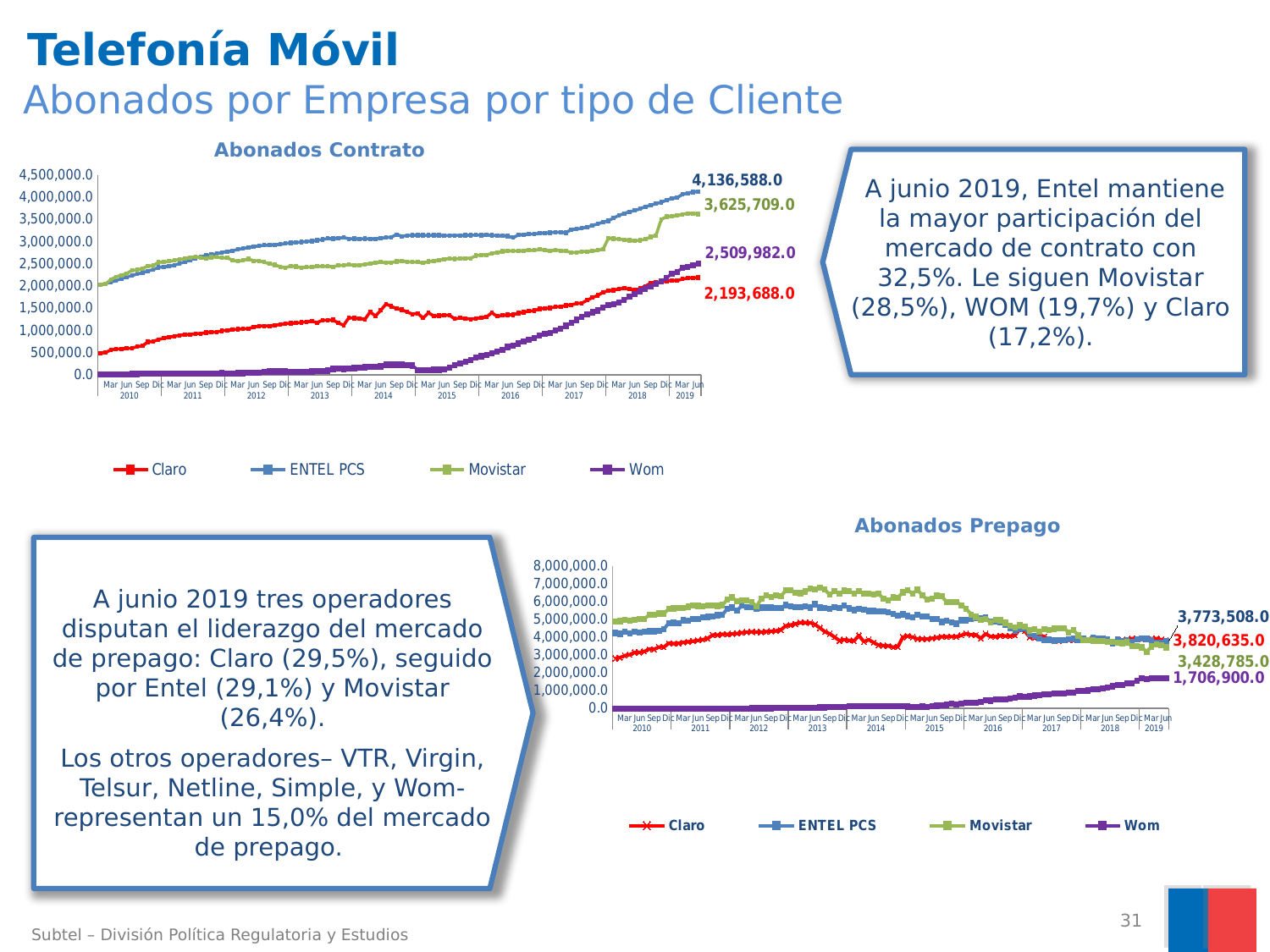

# Telefonía Móvil Abonados por Empresa por tipo de Cliente

### Chart

| Category | Claro | ENTEL PCS | Movistar | Wom |
|---|---|---|---|---|
| Ene | 491522.0 | 2028572.0 | 2039769.0 | 13688.0 |
| Feb | 504668.0 | 2055887.0 | 2048602.0 | 13371.0 |
| Mar | 562350.0 | 2090729.0 | 2151003.0 | 15865.0 |
| Abr | 582280.0 | 2128872.0 | 2209400.0 | 16043.0 |
| May | 585997.0 | 2167300.0 | 2249878.0 | 16332.0 |
| Jun | 596876.0 | 2207474.0 | 2284089.0 | 17294.0 |
| Jul | 602050.0 | 2238442.0 | 2356971.0 | 19625.0 |
| Ago | 638977.0 | 2275438.0 | 2366323.0 | 21919.0 |
| Sep | 653888.0 | 2302382.0 | 2400368.0 | 22971.0 |
| Oct | 745649.0 | 2340192.0 | 2451675.0 | 25000.0 |
| Nov | 751851.0 | 2375460.0 | 2461691.0 | 27091.0 |
| Dic | 798796.0 | 2422406.0 | 2537019.0 | 27557.0 |
| Ene | 825568.0 | 2439295.0 | 2543104.0 | 28694.0 |
| Feb | 850410.0 | 2447714.0 | 2559035.0 | 29240.0 |
| Mar | 872761.0 | 2473319.0 | 2578297.0 | 32914.0 |
| Abr | 892155.0 | 2511006.0 | 2606791.0 | 32413.0 |
| May | 909025.0 | 2547891.0 | 2617379.0 | 33401.0 |
| Jun | 911386.0 | 2590127.0 | 2646595.0 | 33297.0 |
| Jul | 929773.0 | 2634171.0 | 2664017.0 | 32869.0 |
| Ago | 932917.0 | 2667814.0 | 2636685.0 | 34697.0 |
| Sep | 956152.0 | 2688607.0 | 2628312.0 | 34187.0 |
| Oct | 964609.0 | 2709405.0 | 2653540.0 | 35314.0 |
| Nov | 965973.0 | 2731022.0 | 2656177.0 | 36428.0 |
| Dic | 994283.0 | 2758079.0 | 2638165.0 | 37413.0 |
| Ene | 1005885.0 | 2782018.0 | 2639748.0 | 36819.0 |
| Feb | 1016878.0 | 2797563.0 | 2584421.0 | 36119.0 |
| Mar | 1031879.0 | 2830962.0 | 2558858.0 | 40487.0 |
| Abr | 1035474.0 | 2847537.0 | 2583481.0 | 40314.0 |
| May | 1044176.0 | 2872488.0 | 2612924.0 | 43178.0 |
| Jun | 1078260.0 | 2893257.0 | 2572422.0 | 49508.0 |
| Jul | 1101058.0 | 2905922.0 | 2572878.0 | 55882.0 |
| Ago | 1101801.0 | 2922695.0 | 2542956.0 | 67013.0 |
| Sep | 1100333.0 | 2923226.0 | 2501488.0 | 76179.0 |
| Oct | 1118162.0 | 2934037.0 | 2479632.0 | 76928.0 |
| Nov | 1134299.0 | 2941545.0 | 2438836.0 | 77900.0 |
| Dic | 1155617.0 | 2963568.0 | 2417565.0 | 78449.0 |
| Ene | 1163454.0 | 2977066.0 | 2452215.0 | 70692.0 |
| Feb | 1166809.0 | 2984203.0 | 2443602.0 | 63831.0 |
| Mar | 1184001.0 | 2994414.0 | 2418790.0 | 66121.0 |
| Abr | 1197015.0 | 3006655.0 | 2429326.0 | 70093.0 |
| May | 1206412.0 | 3016504.0 | 2431715.0 | 76451.0 |
| Jun | 1181532.0 | 3033431.0 | 2446162.0 | 81836.0 |
| Jul | 1230198.0 | 3051409.0 | 2446045.0 | 80683.0 |
| Ago | 1234451.0 | 3073485.0 | 2447880.0 | 95635.0 |
| Sep | 1239611.0 | 3071638.0 | 2439598.0 | 136293.0 |
| Oct | 1166998.0 | 3081391.0 | 2467490.0 | 139738.0 |
| Nov | 1121114.0 | 3096317.0 | 2471969.0 | 132117.0 |
| Dic | 1289277.0 | 3068794.0 | 2484948.0 | 142200.0 |
| Ene | 1278812.0 | 3072263.0 | 2471748.0 | 152578.0 |
| Feb | 1274318.0 | 3066040.0 | 2475489.0 | 164196.0 |
| Mar | 1248633.0 | 3070267.0 | 2492016.0 | 175427.0 |
| Abr | 1418697.0 | 3067883.0 | 2507280.0 | 178793.0 |
| May | 1329599.0 | 3068291.0 | 2531430.0 | 180740.0 |
| Jun | 1454072.0 | 3078313.0 | 2540899.0 | 192119.0 |
| Jul | 1598137.0 | 3097508.0 | 2532146.0 | 229108.0 |
| Ago | 1545605.0 | 3104975.0 | 2534585.0 | 230264.0 |
| Sep | 1492292.0 | 3164898.0 | 2556351.0 | 231799.0 |
| Oct | 1467864.0 | 3124344.0 | 2568090.0 | 231654.0 |
| Nov | 1417833.0 | 3140195.0 | 2548050.0 | 222627.0 |
| Dic | 1371240.0 | 3148132.0 | 2545001.0 | 211964.0 |
| Ene | 1387738.0 | 3148804.0 | 2543152.0 | 112080.0 |
| Feb | 1280799.0 | 3146452.0 | 2527248.0 | 104932.0 |
| Mar | 1400372.0 | 3146457.0 | 2555426.0 | 109447.0 |
| Abr | 1330482.0 | 3147462.0 | 2565129.0 | 113510.0 |
| May | 1334704.0 | 3147507.0 | 2591952.0 | 114023.0 |
| Jun | 1345207.0 | 3138883.0 | 2609418.0 | 123856.0 |
| Jul | 1343245.0 | 3142718.0 | 2620182.0 | 159079.0 |
| Ago | 1262855.0 | 3144029.0 | 2613378.0 | 214554.0 |
| Sep | 1280831.0 | 3145220.0 | 2624939.0 | 252285.0 |
| Oct | 1272368.0 | 3146260.0 | 2628781.0 | 294462.0 |
| Nov | 1255640.0 | 3148044.0 | 2629138.0 | 335790.0 |
| Dic | 1273806.0 | 3150998.0 | 2688294.0 | 395637.0 |
| Ene | 1285754.0 | 3148925.0 | 2704609.0 | 422359.0 |
| Feb | 1309121.0 | 3149840.0 | 2705532.0 | 446444.0 |
| Mar | 1400653.0 | 3148228.0 | 2739996.0 | 482617.0 |
| Abr | 1319078.0 | 3138486.0 | 2759291.0 | 521205.0 |
| May | 1340732.0 | 3131188.0 | 2786030.0 | 567108.0 |
| Jun | 1355278.0 | 3130031.0 | 2792431.0 | 628633.0 |
| Jul | 1355278.0 | 3092437.0 | 2796062.0 | 652978.0 |
| Ago | 1391860.0 | 3154902.0 | 2789643.0 | 708817.0 |
| Sep | 1413166.0 | 3161876.0 | 2802336.0 | 747791.0 |
| Oct | 1433693.0 | 3170550.0 | 2810657.0 | 784956.0 |
| Nov | 1448973.0 | 3176204.0 | 2808039.0 | 830371.0 |
| Dic | 1489192.0 | 3191432.0 | 2826244.0 | 885746.0 |
| Ene | 1500384.0 | 3198525.0 | 2810298.0 | 919079.0 |
| Feb | 1508936.0 | 3204399.0 | 2796408.0 | 951303.0 |
| Mar | 1530486.0 | 3220407.0 | 2813520.0 | 1006986.0 |
| Abr | 1541109.0 | 3212708.0 | 2801799.0 | 1039557.0 |
| May | 1564420.0 | 3204469.0 | 2791781.0 | 1107519.0 |
| Jun | 1580484.0 | 3277028.0 | 2759002.0 | 1168742.0 |
| Jul | 1608472.0 | 3286335.0 | 2760908.0 | 1239107.0 |
| Ago | 1619892.0 | 3307467.0 | 2780608.0 | 1308348.0 |
| Sep | 1683609.0 | 3330136.0 | 2782278.0 | 1360625.0 |
| Oct | 1742764.0 | 3369778.0 | 2791601.0 | 1409695.0 |
| Nov | 1793475.0 | 3401191.0 | 2810422.0 | 1450768.0 |
| Dic | 1861891.0 | 3446471.0 | 2832904.0 | 1524061.0 |
| Ene | 1899067.0 | 3473262.0 | 3077210.0 | 1569702.0 |
| Feb | 1910490.0 | 3536620.0 | 3070492.0 | 1589600.0 |
| Mar | 1938922.0 | 3594434.0 | 3059637.0 | 1635237.0 |
| Abr | 1952831.0 | 3636741.0 | 3048820.0 | 1692365.0 |
| May | 1935311.0 | 3677114.0 | 3031584.0 | 1760208.0 |
| Jun | 1913969.0 | 3703881.0 | 3024835.0 | 1826855.0 |
| Jul | 1945630.0 | 3743784.0 | 3034221.0 | 1890592.0 |
| Ago | 1998450.0 | 3790764.0 | 3057794.0 | 1946671.0 |
| Sep | 2072014.0 | 3823091.0 | 3108161.0 | 1988570.0 |
| Oct | 2087802.0 | 3861178.0 | 3140715.0 | 2052006.0 |
| Nov | 2098002.0 | 3890019.0 | 3505224.0 | 2104846.0 |
| Dic | 2116234.0 | 3937355.0 | 3565038.0 | 2184162.0 |
| Ene | 2125727.0 | 3977883.0 | 3576614.0 | 2285869.0 |
| Feb | 2128692.0 | 3995134.0 | 3589896.0 | 2325827.0 |
| Mar | 2158911.0 | 4067638.0 | 3621374.0 | 2408290.0 |
| Abr | 2183429.0 | 4097525.0 | 3636889.0 | 2434483.0 |
| May | 2189387.0 | 4122008.0 | 3641397.0 | 2477677.0 |
| Jun | 2193688.0 | 4136588.0 | 3625709.0 | 2509982.0 |
Abonados Contrato
 A junio 2019, Entel mantiene la mayor participación del mercado de contrato con 32,5%. Le siguen Movistar (28,5%), WOM (19,7%) y Claro (17,2%).

### Chart

| Category | Claro | ENTEL PCS | Movistar | Wom |
|---|---|---|---|---|
| Ene | 2813501.0 | 4241363.0 | 4901507.0 | 0.0 |
| Feb | 2856383.0 | 4193274.0 | 4912291.0 | 0.0 |
| Mar | 2973594.0 | 4311951.0 | 4973040.0 | 0.0 |
| Abr | 3025160.0 | 4219084.0 | 4941816.0 | 0.0 |
| May | 3149941.0 | 4305375.0 | 4981707.0 | 0.0 |
| Jun | 3151114.0 | 4265705.0 | 5037921.0 | 0.0 |
| Jul | 3206028.0 | 4309778.0 | 5045059.0 | 0.0 |
| Ago | 3330098.0 | 4334037.0 | 5252908.0 | 0.0 |
| Sep | 3329286.0 | 4338559.0 | 5262158.0 | 0.0 |
| Oct | 3452592.0 | 4376544.0 | 5343096.0 | 0.0 |
| Nov | 3451228.0 | 4455523.0 | 5340968.0 | 0.0 |
| Dic | 3666722.0 | 4806883.0 | 5592232.0 | 0.0 |
| Ene | 3647843.0 | 4818268.0 | 5628819.0 | 0.0 |
| Feb | 3662786.0 | 4805268.0 | 5659594.0 | 0.0 |
| Mar | 3711775.0 | 4957801.0 | 5663512.0 | 0.0 |
| Abr | 3748574.0 | 4934193.0 | 5715105.0 | 0.0 |
| May | 3784180.0 | 5019593.0 | 5773905.0 | 0.0 |
| Jun | 3825812.0 | 5026189.0 | 5764967.0 | 0.0 |
| Jul | 3871563.0 | 5121371.0 | 5757297.0 | 0.0 |
| Ago | 3934668.0 | 5153347.0 | 5785541.0 | 0.0 |
| Sep | 4133003.0 | 5188785.0 | 5791797.0 | 0.0 |
| Oct | 4128214.0 | 5244264.0 | 5762783.0 | 0.0 |
| Nov | 4170930.0 | 5267646.0 | 5812099.0 | 0.0 |
| Dic | 4168916.0 | 5597852.0 | 6118443.0 | 0.0 |
| Ene | 4194263.0 | 5668604.0 | 6246034.0 | 0.0 |
| Feb | 4215482.0 | 5495738.0 | 6019275.0 | 0.0 |
| Mar | 4261695.0 | 5780543.0 | 6079044.0 | 0.0 |
| Abr | 4285597.0 | 5691318.0 | 6062262.0 | 0.0 |
| May | 4310869.0 | 5714853.0 | 5982321.0 | 1380.0 |
| Jun | 4298173.0 | 5618245.0 | 5744619.0 | 3692.0 |
| Jul | 4295954.0 | 5674812.0 | 6175427.0 | 5171.0 |
| Ago | 4317235.0 | 5677177.0 | 6352285.0 | 8369.0 |
| Sep | 4341081.0 | 5672322.0 | 6278274.0 | 11061.0 |
| Oct | 4364101.0 | 5641243.0 | 6371511.0 | 15547.0 |
| Nov | 4418100.0 | 5663550.0 | 6308237.0 | 15250.0 |
| Dic | 4646547.0 | 5817257.0 | 6637184.0 | 33134.0 |
| Ene | 4694590.0 | 5751163.0 | 6650972.0 | 34085.0 |
| Feb | 4755412.0 | 5686478.0 | 6507127.0 | 32819.0 |
| Mar | 4828597.0 | 5697017.0 | 6481219.0 | 30934.0 |
| Abr | 4826184.0 | 5728225.0 | 6571340.0 | 46158.0 |
| May | 4821404.0 | 5677908.0 | 6740909.0 | 38425.0 |
| Jun | 4721975.0 | 5856754.0 | 6697211.0 | 40937.0 |
| Jul | 4528044.0 | 5669373.0 | 6792436.0 | 48019.0 |
| Ago | 4318153.0 | 5646676.0 | 6682293.0 | 51020.0 |
| Sep | 4198552.0 | 5592122.0 | 6401745.0 | 72936.0 |
| Oct | 4014577.0 | 5683198.0 | 6593095.0 | 76909.0 |
| Nov | 3813668.0 | 5661008.0 | 6458916.0 | 77094.0 |
| Dic | 3864892.0 | 5803308.0 | 6621923.0 | 85644.0 |
| Ene | 3825527.0 | 5621957.0 | 6591356.0 | 116702.0 |
| Feb | 3804096.0 | 5524486.0 | 6462498.0 | 117654.0 |
| Mar | 4100875.0 | 5601403.0 | 6607690.0 | 118976.0 |
| Abr | 3757145.0 | 5543804.0 | 6441188.0 | 123987.0 |
| May | 3868179.0 | 5484305.0 | 6450537.0 | 124665.0 |
| Jun | 3708169.0 | 5481766.0 | 6409420.0 | 129858.0 |
| Jul | 3568649.0 | 5452310.0 | 6452363.0 | 112419.0 |
| Ago | 3532242.0 | 5458636.0 | 6172316.0 | 121900.0 |
| Sep | 3515548.0 | 5428130.0 | 6070514.0 | 122443.0 |
| Oct | 3447300.0 | 5300278.0 | 6248464.0 | 123090.0 |
| Nov | 3471355.0 | 5205650.0 | 6229703.0 | 132591.0 |
| Dic | 4009171.0 | 5286136.0 | 6526806.0 | 127446.0 |
| Ene | 4079328.0 | 5196372.0 | 6651323.0 | 96676.0 |
| Feb | 4011053.0 | 5121811.0 | 6458469.0 | 88946.0 |
| Mar | 3909551.0 | 5261482.0 | 6673275.0 | 93143.0 |
| Abr | 3914471.0 | 5157351.0 | 6357572.0 | 96781.0 |
| May | 3905460.0 | 5175332.0 | 6125229.0 | 92587.0 |
| Jun | 3944000.0 | 5041720.0 | 6162309.0 | 108667.0 |
| Jul | 3982568.0 | 5026059.0 | 6331353.0 | 143843.0 |
| Ago | 4038939.0 | 4866981.0 | 6307000.0 | 175960.0 |
| Sep | 4027422.0 | 4926304.0 | 5971310.0 | 194563.0 |
| Oct | 4035894.0 | 4851344.0 | 5989819.0 | 252077.0 |
| Nov | 4038476.0 | 4760783.0 | 5988383.0 | 220430.0 |
| Dic | 4110579.0 | 4958617.0 | 5805037.0 | 275298.0 |
| Ene | 4208285.0 | 4953811.0 | 5607406.0 | 307473.0 |
| Feb | 4140335.0 | 5052633.0 | 5285466.0 | 314501.0 |
| Mar | 4140335.0 | 5077613.0 | 5150574.0 | 328180.0 |
| Abr | 3931624.0 | 5092576.0 | 4996897.0 | 360098.0 |
| May | 4198717.0 | 5107539.0 | 5020507.0 | 447540.0 |
| Jun | 4038467.0 | 4864249.0 | 4840558.0 | 438570.0 |
| Jul | 4038467.0 | 4900475.0 | 4977748.0 | 495531.0 |
| Ago | 4091172.0 | 4832538.0 | 4960007.0 | 507059.0 |
| Sep | 4073796.0 | 4717601.0 | 4815455.0 | 514154.0 |
| Oct | 4070367.0 | 4519558.0 | 4666585.0 | 561349.0 |
| Nov | 4116869.0 | 4367465.0 | 4552902.0 | 588964.0 |
| Dic | 4451993.0 | 4472316.0 | 4671165.0 | 673680.0 |
| Ene | 4353541.0 | 4490622.0 | 4614320.0 | 664869.0 |
| Feb | 4008541.0 | 4170724.0 | 4390492.0 | 666008.0 |
| Mar | 3969860.0 | 4092373.0 | 4465326.0 | 722572.0 |
| Abr | 4143181.0 | 3948172.0 | 4303272.0 | 740641.0 |
| May | 4034901.0 | 3853986.0 | 4473123.0 | 793555.0 |
| Jun | 3878393.0 | 3862863.0 | 4411297.0 | 780580.0 |
| Jul | 3821303.0 | 3812726.0 | 4483007.0 | 821404.0 |
| Ago | 3792967.0 | 3828796.0 | 4514994.0 | 832358.0 |
| Sep | 3852449.0 | 3843660.0 | 4518018.0 | 850009.0 |
| Oct | 3849124.0 | 3895898.0 | 4283432.0 | 868453.0 |
| Nov | 3822546.0 | 3916133.0 | 4398556.0 | 883967.0 |
| Dic | 3850182.0 | 3865399.0 | 4102683.0 | 987432.0 |
| Ene | 3860233.0 | 3910422.0 | 3833863.0 | 998052.0 |
| Feb | 3883756.0 | 3854937.0 | 3825491.0 | 1003644.0 |
| Mar | 3903409.0 | 3989021.0 | 3811969.0 | 1068429.0 |
| Abr | 3852141.0 | 3924375.0 | 3798497.0 | 1090050.0 |
| May | 3814632.0 | 3935553.0 | 3777017.0 | 1121663.0 |
| Jun | 3775484.0 | 3892250.0 | 3752774.0 | 1166594.0 |
| Jul | 3752182.0 | 3672240.0 | 3748842.0 | 1244359.0 |
| Ago | 3801743.0 | 3872385.0 | 3695509.0 | 1304897.0 |
| Sep | 3849029.0 | 3796732.0 | 3677586.0 | 1323666.0 |
| Oct | 3883886.0 | 3814679.0 | 3716109.0 | 1398563.0 |
| Nov | 3926198.0 | 3739297.0 | 3496366.0 | 1427439.0 |
| Dic | 3927762.0 | 3887335.0 | 3507658.0 | 1556716.0 |
| Ene | 3869391.0 | 3926927.0 | 3437419.0 | 1683353.0 |
| Feb | 3912295.0 | 3907335.0 | 3187701.0 | 1657640.0 |
| Mar | 3925228.0 | 3842105.0 | 3482465.0 | 1712187.0 |
| Abr | 3931992.0 | 3689188.0 | 3618038.0 | 1697726.0 |
| May | 3873996.0 | 3676403.0 | 3563572.0 | 1693541.0 |
| Jun | 3820635.0 | 3773508.0 | 3428785.0 | 1706900.0 |
Abonados Prepago

A junio 2019 tres operadores disputan el liderazgo del mercado de prepago: Claro (29,5%), seguido por Entel (29,1%) y Movistar (26,4%).
Los otros operadores– VTR, Virgin, Telsur, Netline, Simple, y Wom- representan un 15,0% del mercado de prepago.
31
Subtel – División Política Regulatoria y Estudios